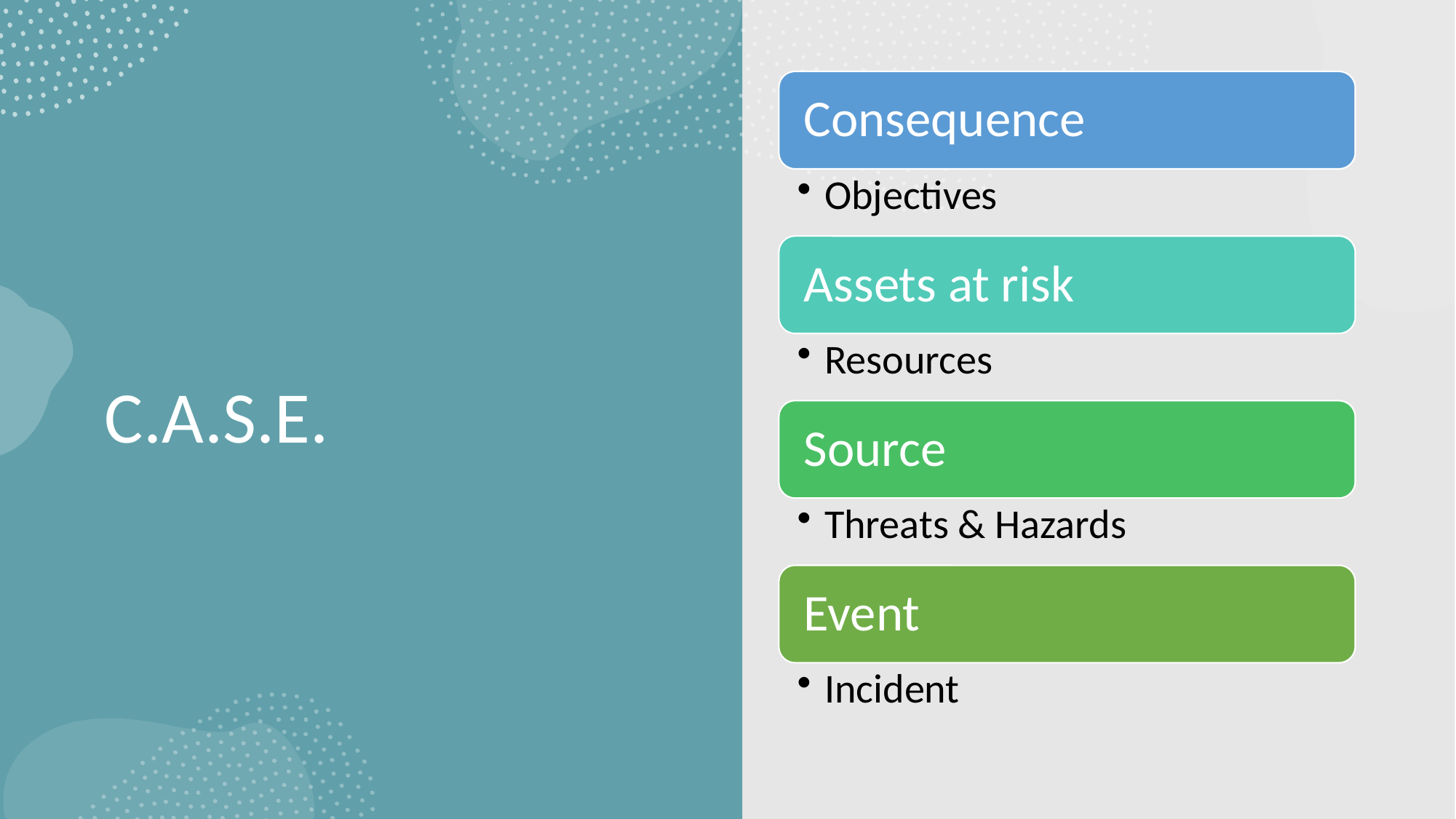

Consequence
Objectives
Assets at risk
Resources
Source
Threats & Hazards
Event
Incident
# C.A.S.E.